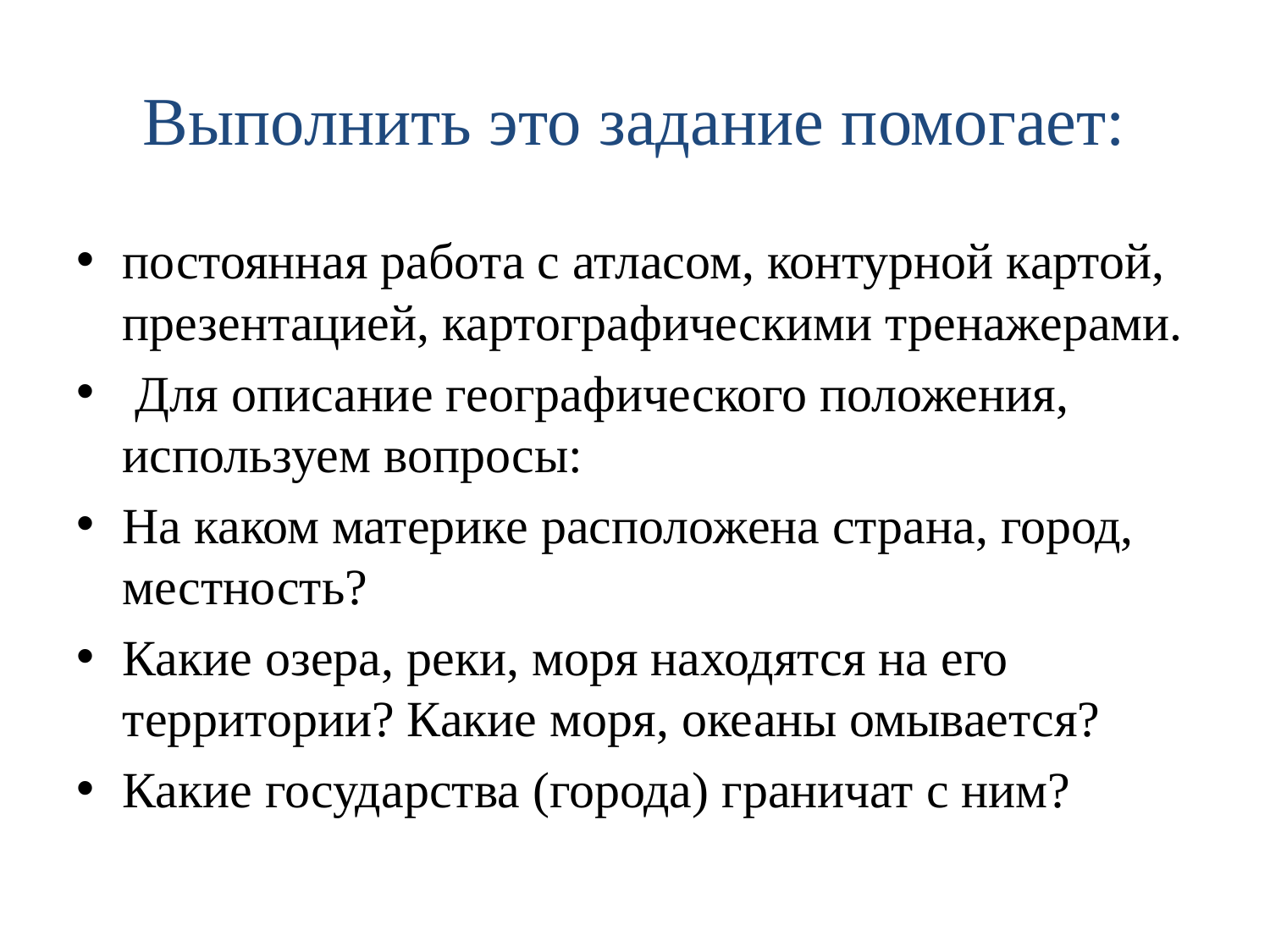

# Выполнить это задание помогает:
постоянная работа с атласом, контурной картой, презентацией, картографическими тренажерами.
 Для описание географического положения, используем вопросы:
На каком материке расположена страна, город, местность?
Какие озера, реки, моря находятся на его территории? Какие моря, океаны омывается?
Какие государства (города) граничат с ним?